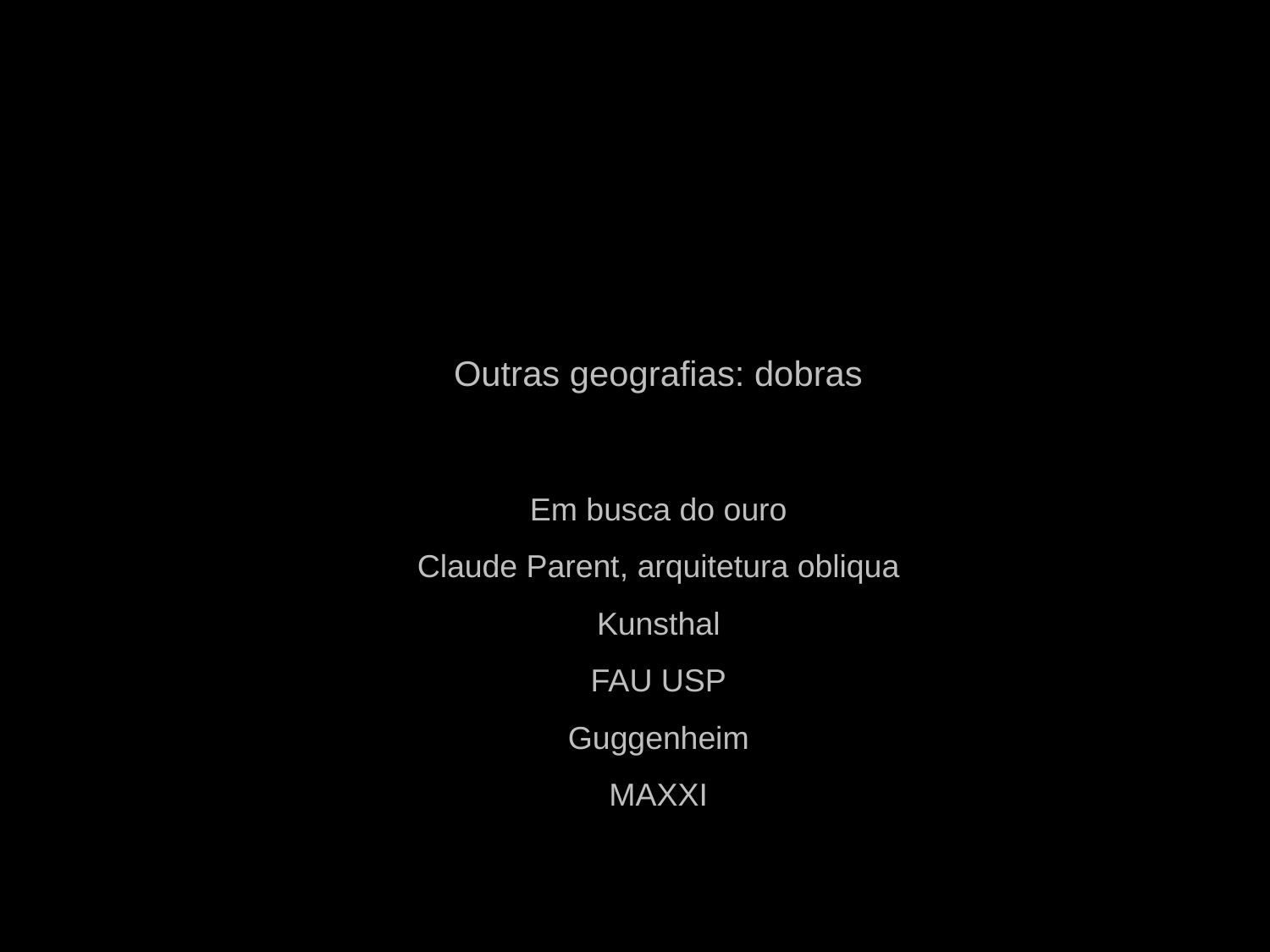

Outras geografias: dobras

Em busca do ouro
Claude Parent, arquitetura obliqua
Kunsthal
FAU USP
Guggenheim
MAXXI